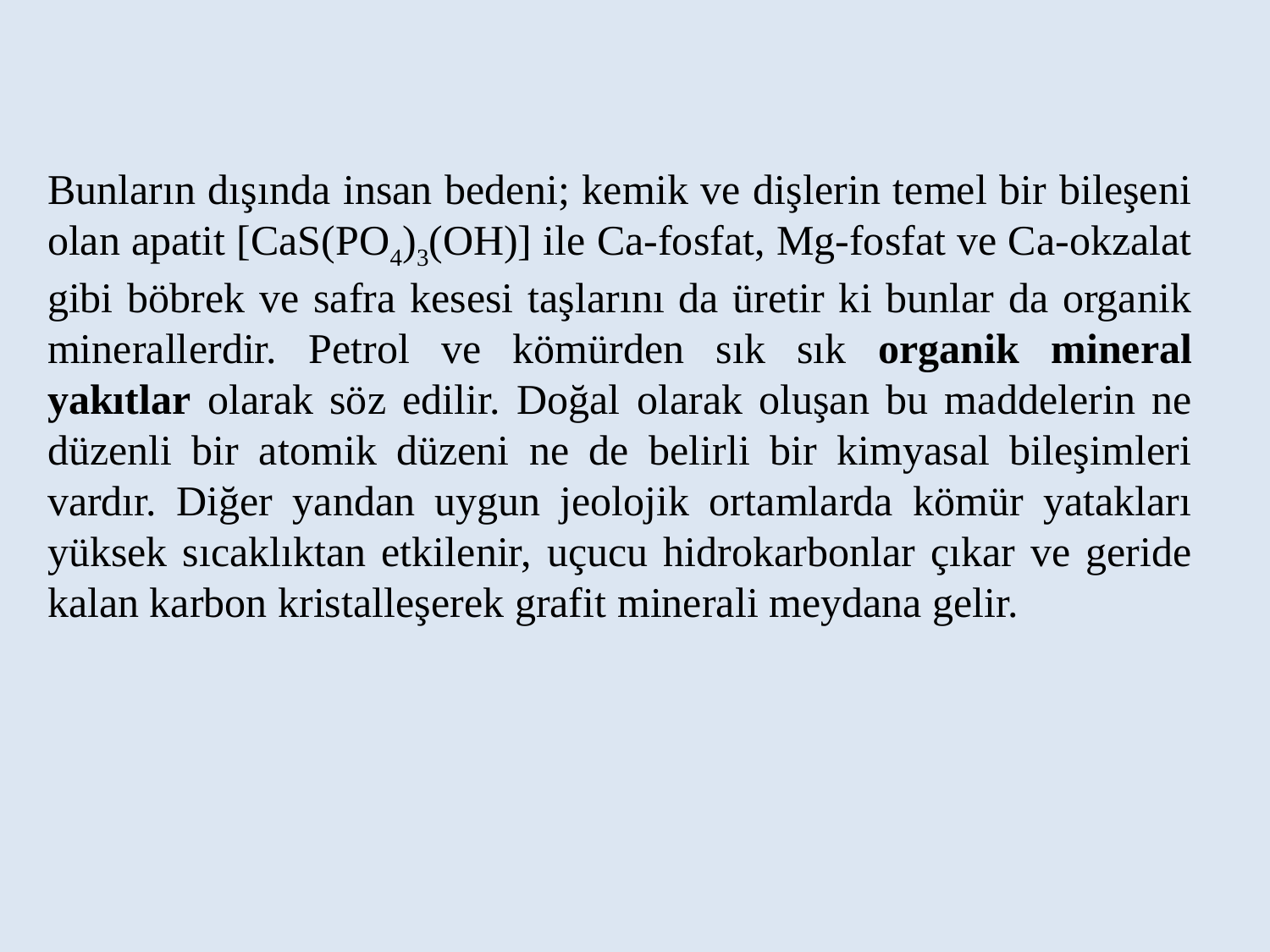

Bunların dışında insan bedeni; kemik ve dişlerin temel bir bileşeni olan apatit [CaS(PO4)3(OH)] ile Ca-fosfat, Mg-fosfat ve Ca-okzalat gibi böbrek ve safra kesesi taşlarını da üretir ki bunlar da organik minerallerdir. Petrol ve kömürden sık sık organik mineral yakıtlar olarak söz edilir. Doğal olarak oluşan bu maddelerin ne düzenli bir atomik düzeni ne de belirli bir kimyasal bileşimleri vardır. Diğer yandan uygun jeolojik ortamlarda kömür yatakları yüksek sıcaklıktan etkilenir, uçucu hidrokarbonlar çıkar ve geride kalan karbon kristalleşerek grafit minerali meydana gelir.